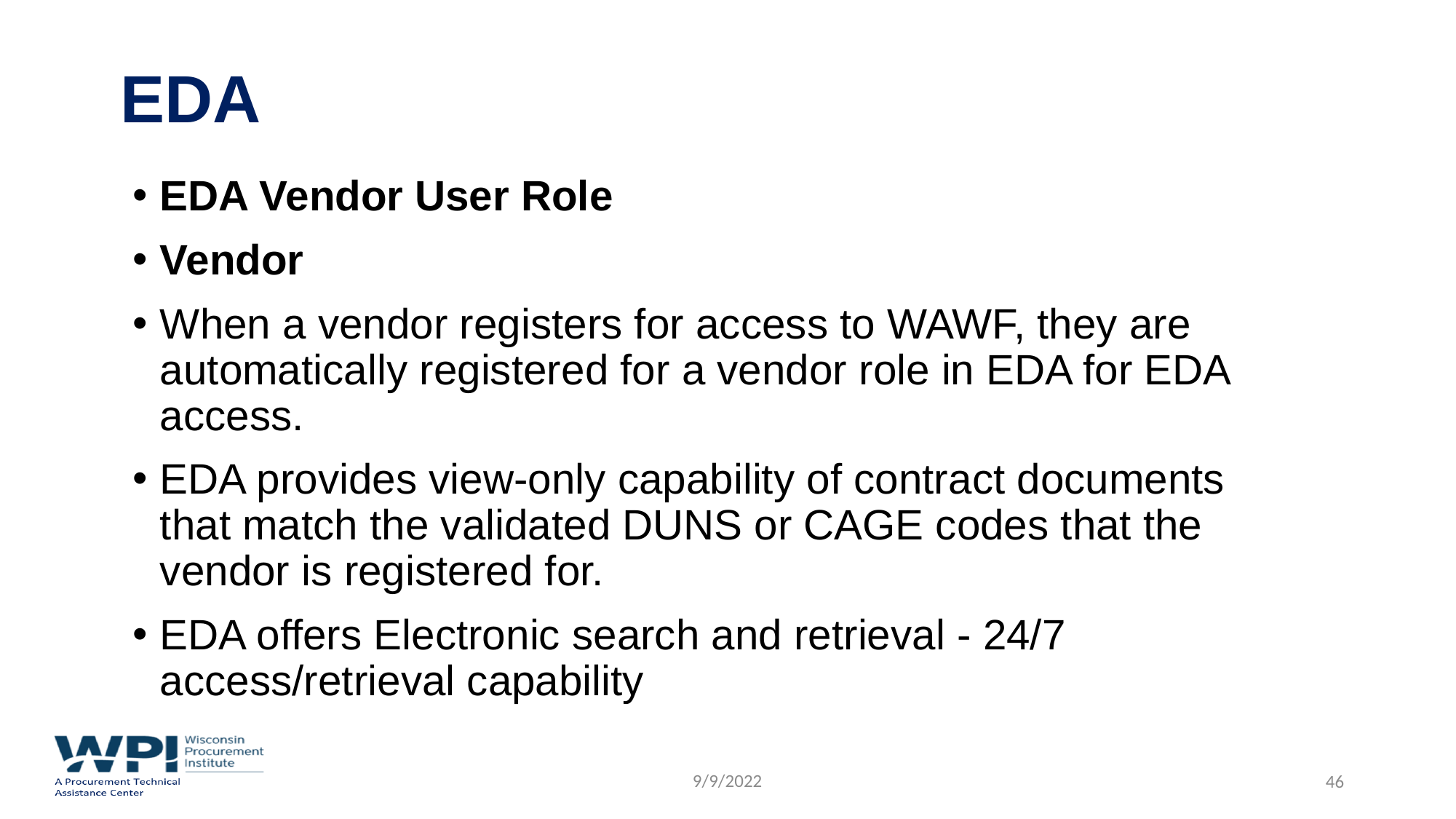

# EDA
EDA Vendor User Role
Vendor
When a vendor registers for access to WAWF, they are automatically registered for a vendor role in EDA for EDA access.
EDA provides view-only capability of contract documents that match the validated DUNS or CAGE codes that the vendor is registered for.
EDA offers Electronic search and retrieval - 24/7 access/retrieval capability

9/9/2022
 46